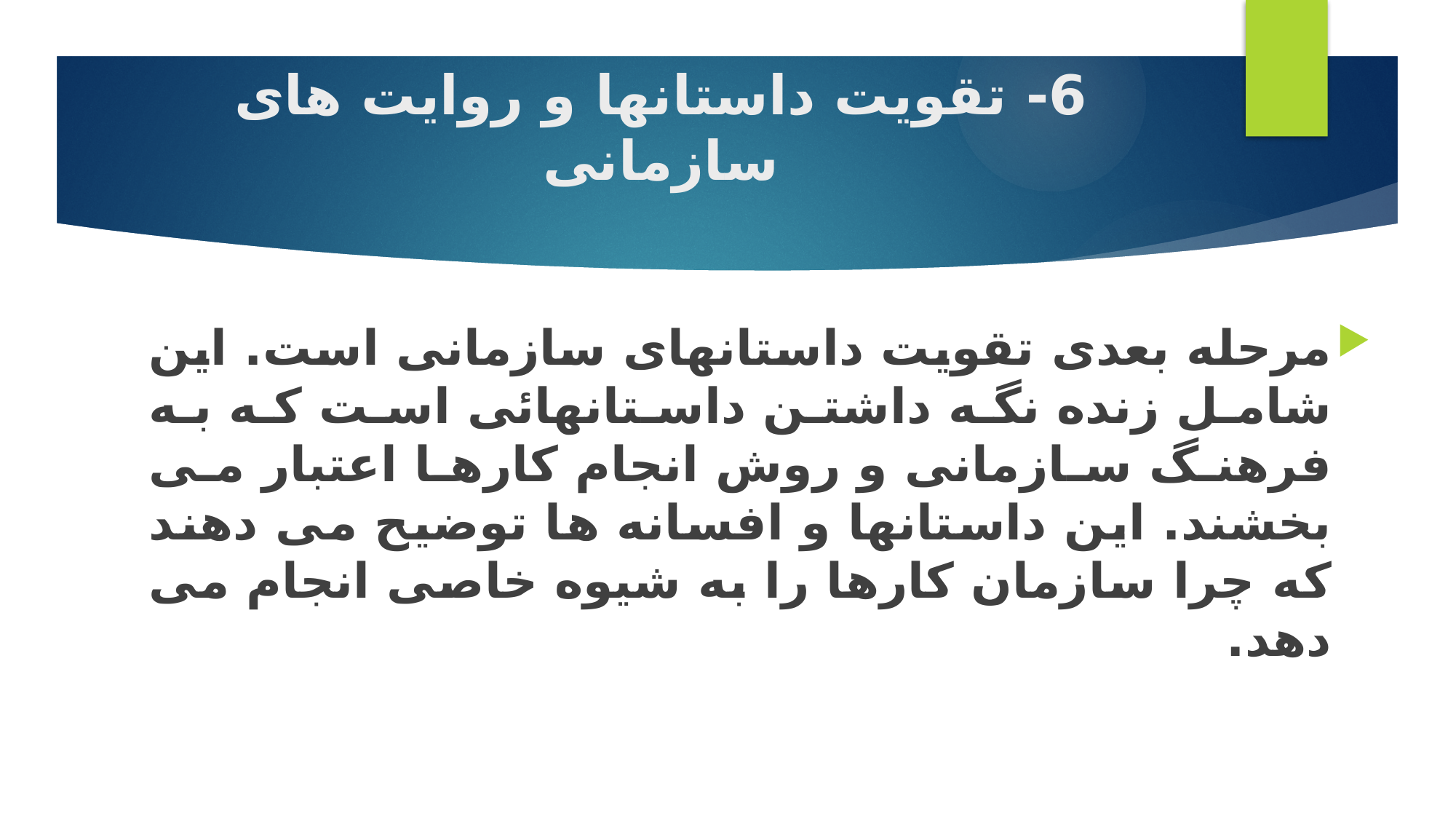

# 6- تقویت داستانها و روایت های سازمانی
مرحله بعدی تقویت داستانهای سازمانی است. این شامل زنده نگه داشتن داستانهائی است که به فرهنگ سازمانی و روش انجام کارها اعتبار می بخشند. این داستانها و افسانه ها توضیح می دهند که چرا سازمان کارها را به شیوه خاصی انجام می دهد.